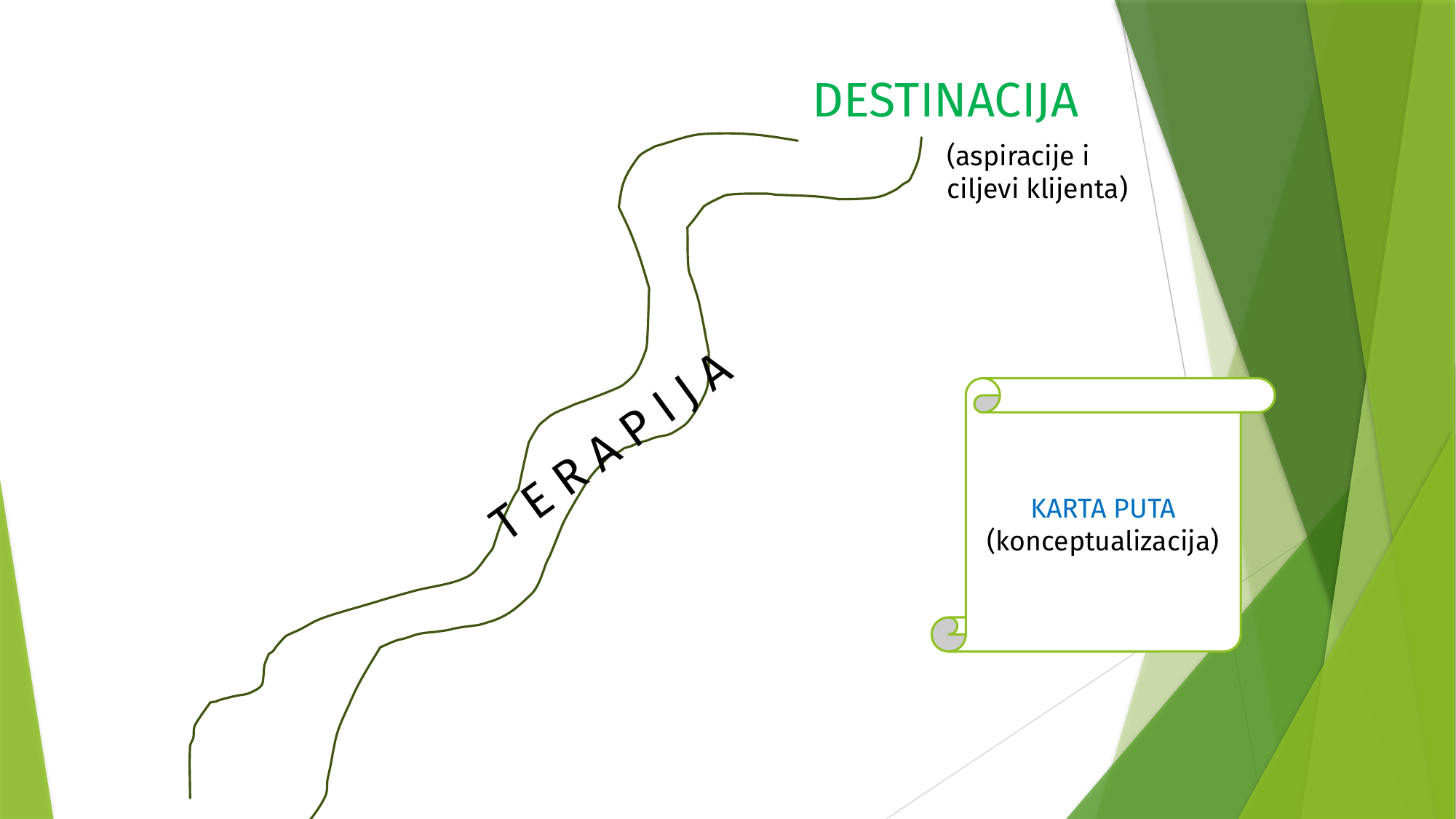

DESTINACIJA
(aspiracije i
ciljevi klijenta)

KARTA PUTA
(konceptualizacija)
T E R A P I J A